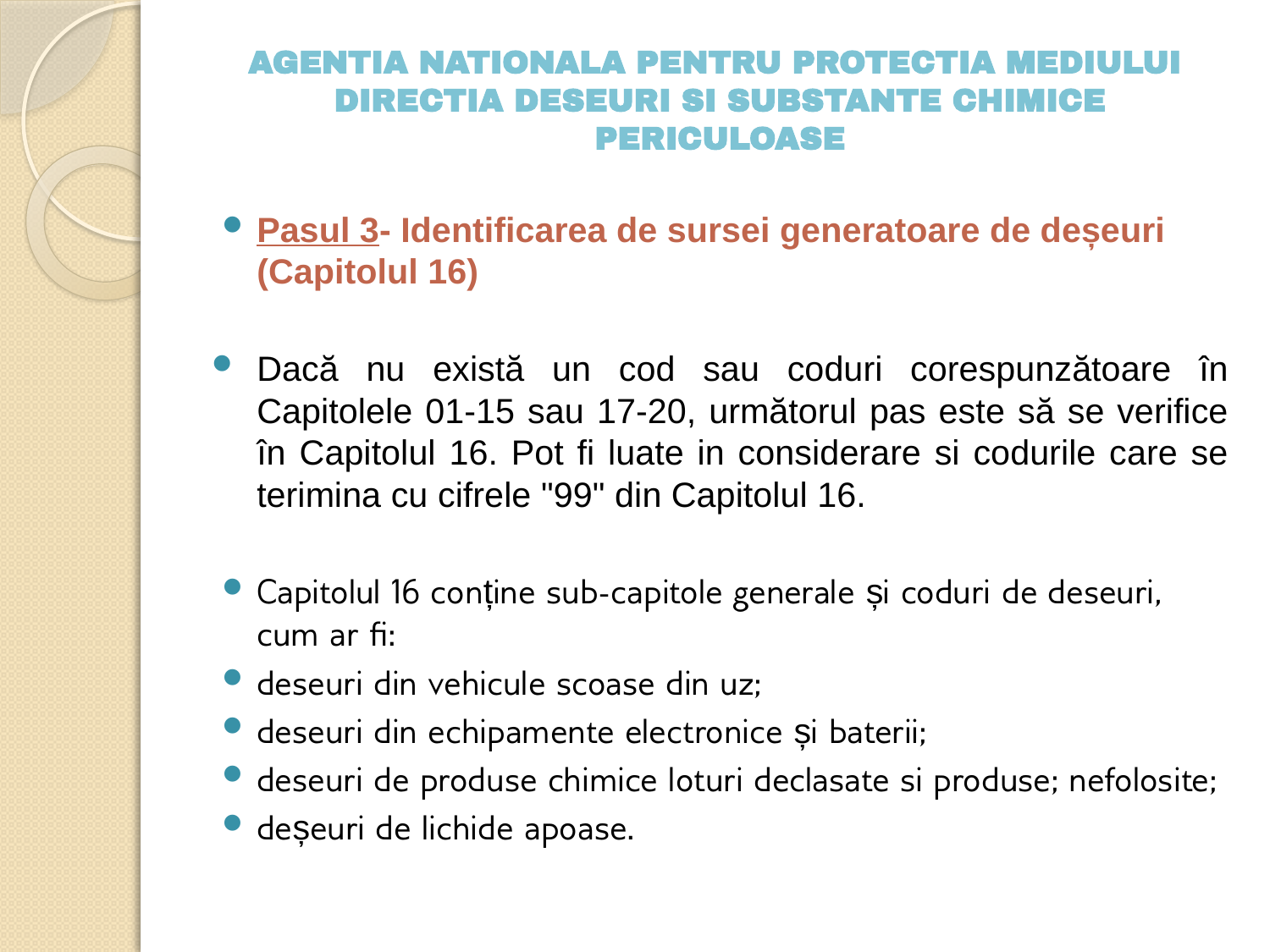

# AGENTIA NATIONALA PENTRU PROTECTIA MEDIULUI DIRECTIA DESEURI SI SUBSTANTE CHIMICE PERICULOASE
Pasul 3- Identificarea de sursei generatoare de deșeuri (Capitolul 16)

Dacă nu există un cod sau coduri corespunzătoare în Capitolele 01-15 sau 17-20, următorul pas este să se verifice în Capitolul 16. Pot fi luate in considerare si codurile care se terimina cu cifrele "99" din Capitolul 16.

Capitolul 16 conține sub-capitole generale și coduri de deseuri, cum ar fi:
deseuri din vehicule scoase din uz;
deseuri din echipamente electronice și baterii;
deseuri de produse chimice loturi declasate si produse; nefolosite;
deșeuri de lichide apoase.